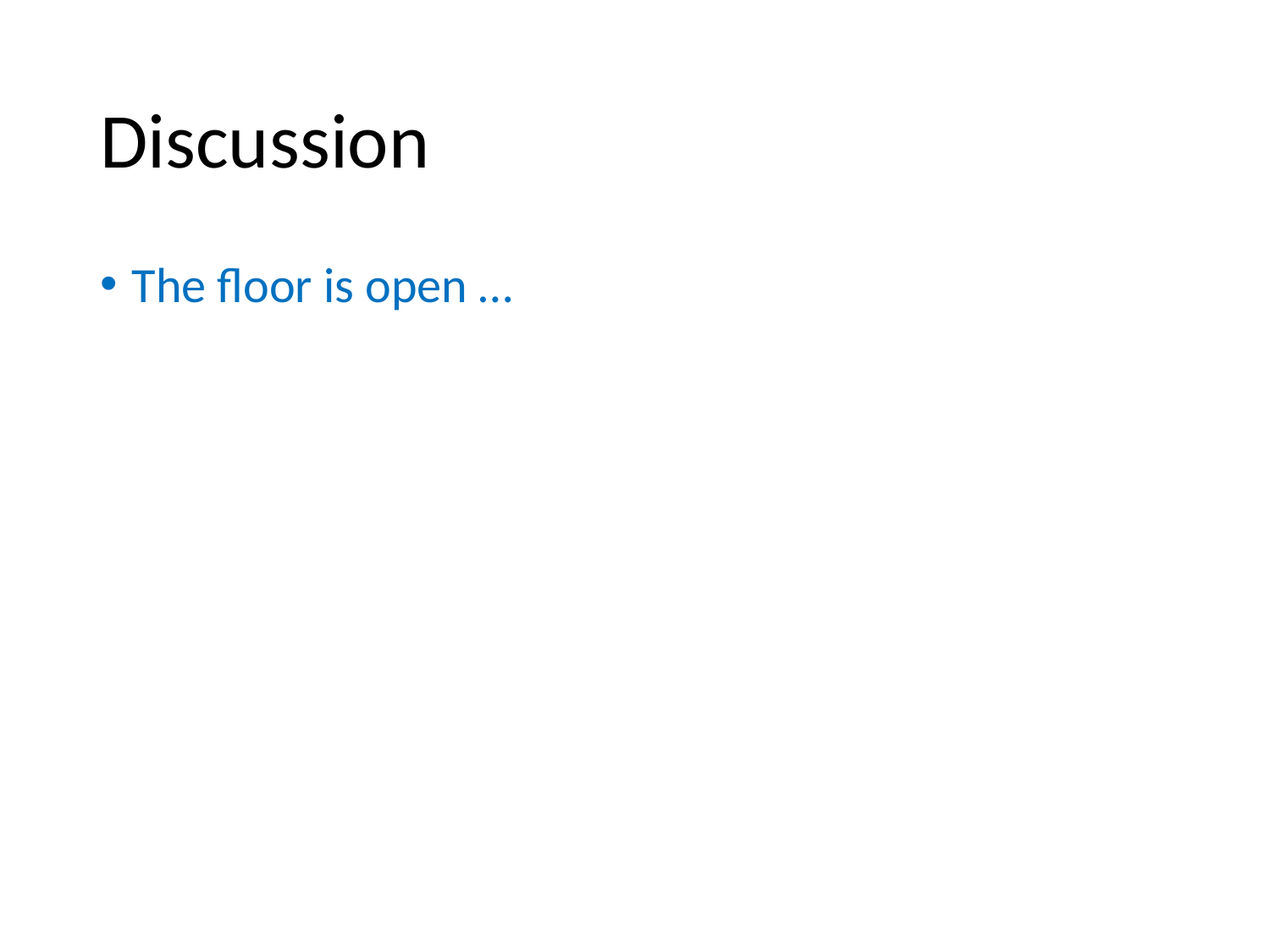

# Discussion
The floor is open …